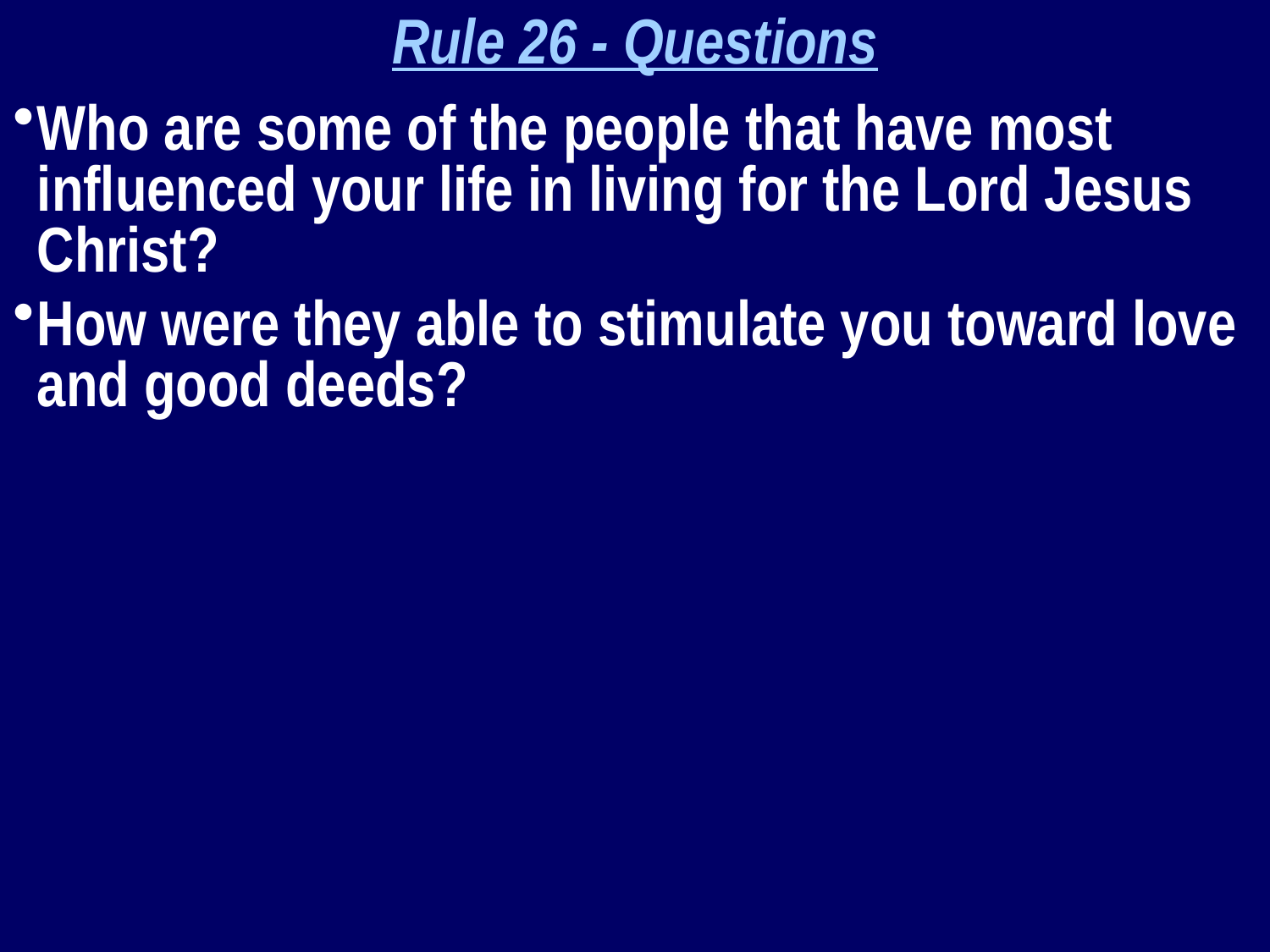

Rule 26 - Questions
Who are some of the people that have most influenced your life in living for the Lord Jesus Christ?
How were they able to stimulate you toward love and good deeds?